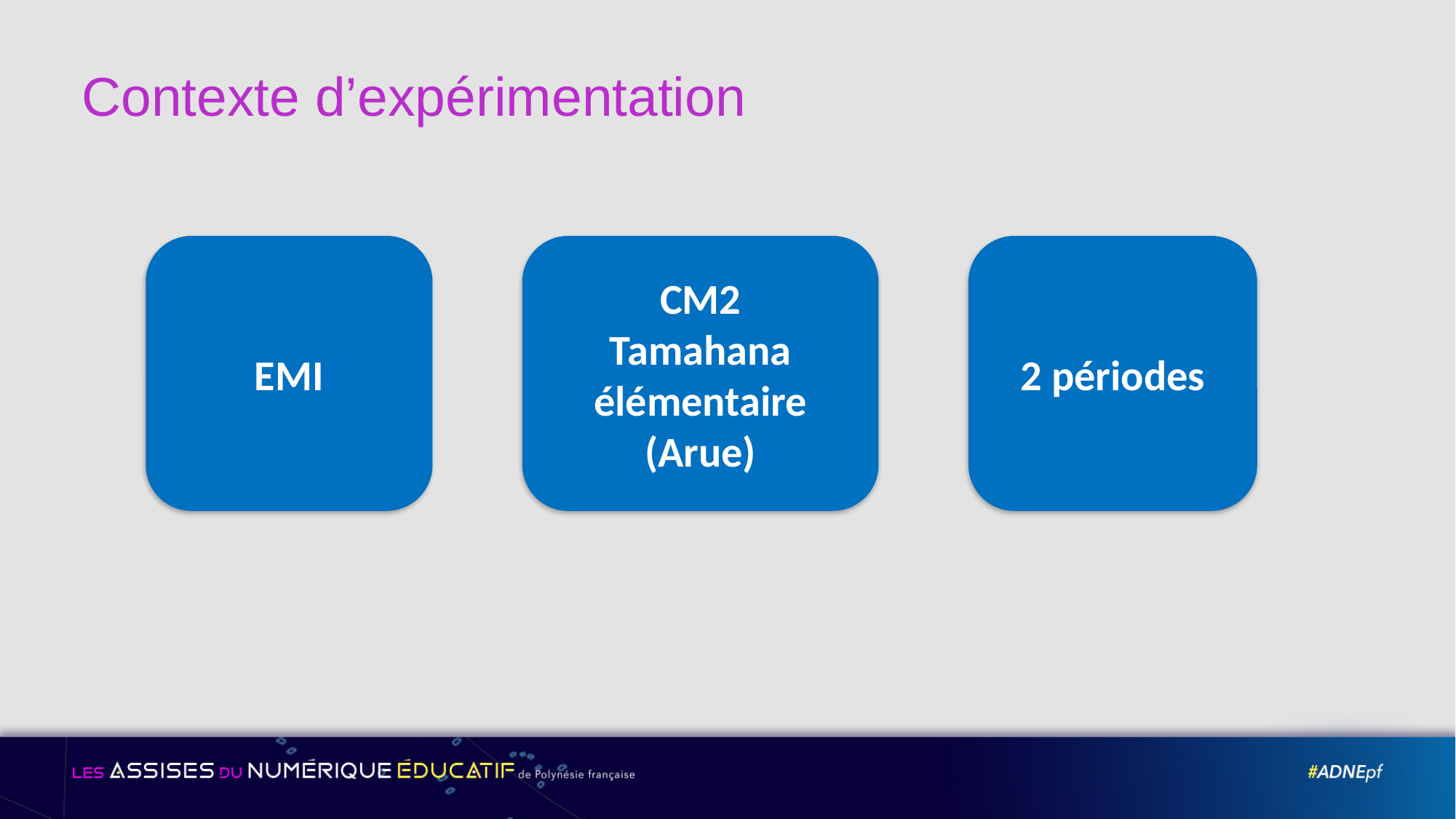

# Contexte d’expérimentation
EMI
CM2
Tamahana élémentaire
(Arue)
2 périodes